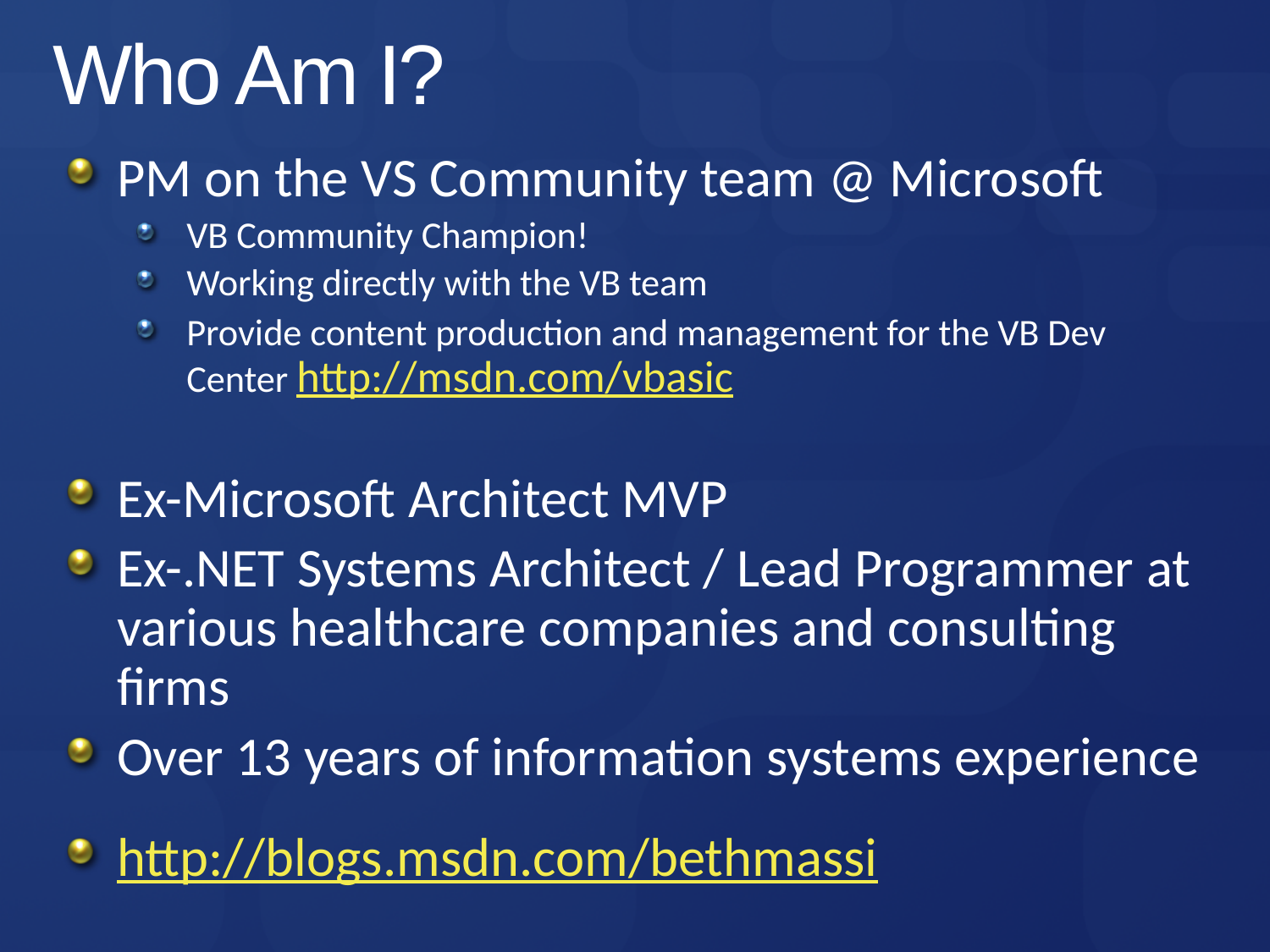

# Who Am I?
PM on the VS Community team @ Microsoft
VB Community Champion!
Working directly with the VB team
Provide content production and management for the VB Dev Center http://msdn.com/vbasic

Ex-Microsoft Architect MVP
Ex-.NET Systems Architect / Lead Programmer at various healthcare companies and consulting firms
Over 13 years of information systems experience

http://blogs.msdn.com/bethmassi